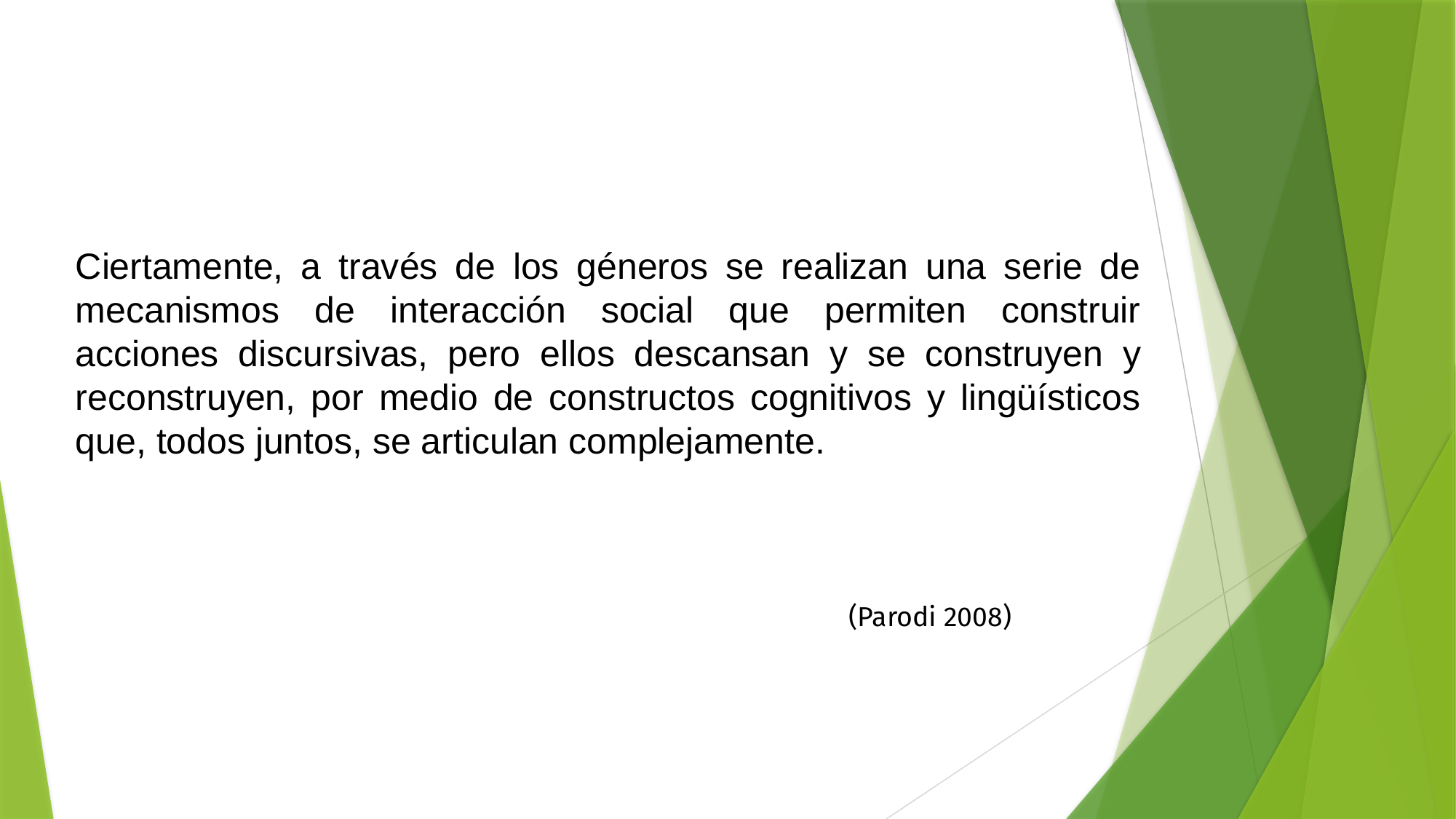

Ciertamente, a través de los géneros se realizan una serie de mecanismos de interacción social que permiten construir acciones discursivas, pero ellos descansan y se construyen y reconstruyen, por medio de constructos cognitivos y lingüísticos que, todos juntos, se articulan complejamente.
 (Parodi 2008)